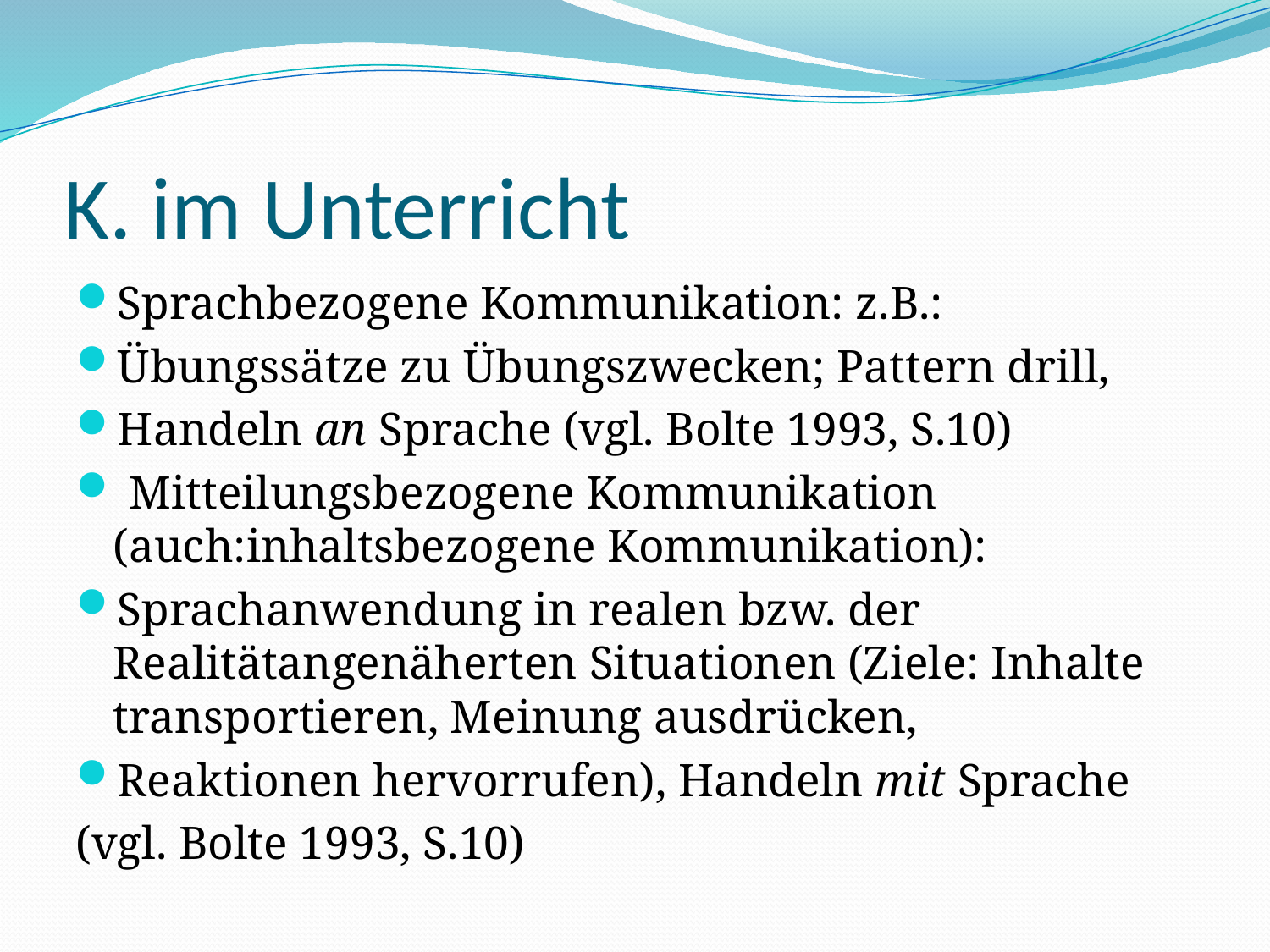

# K. im Unterricht
Sprachbezogene Kommunikation: z.B.:
Übungssätze zu Übungszwecken; Pattern drill,
Handeln an Sprache (vgl. Bolte 1993, S.10)
 Mitteilungsbezogene Kommunikation (auch:inhaltsbezogene Kommunikation):
Sprachanwendung in realen bzw. der Realitätangenäherten Situationen (Ziele: Inhalte transportieren, Meinung ausdrücken,
Reaktionen hervorrufen), Handeln mit Sprache
(vgl. Bolte 1993, S.10)